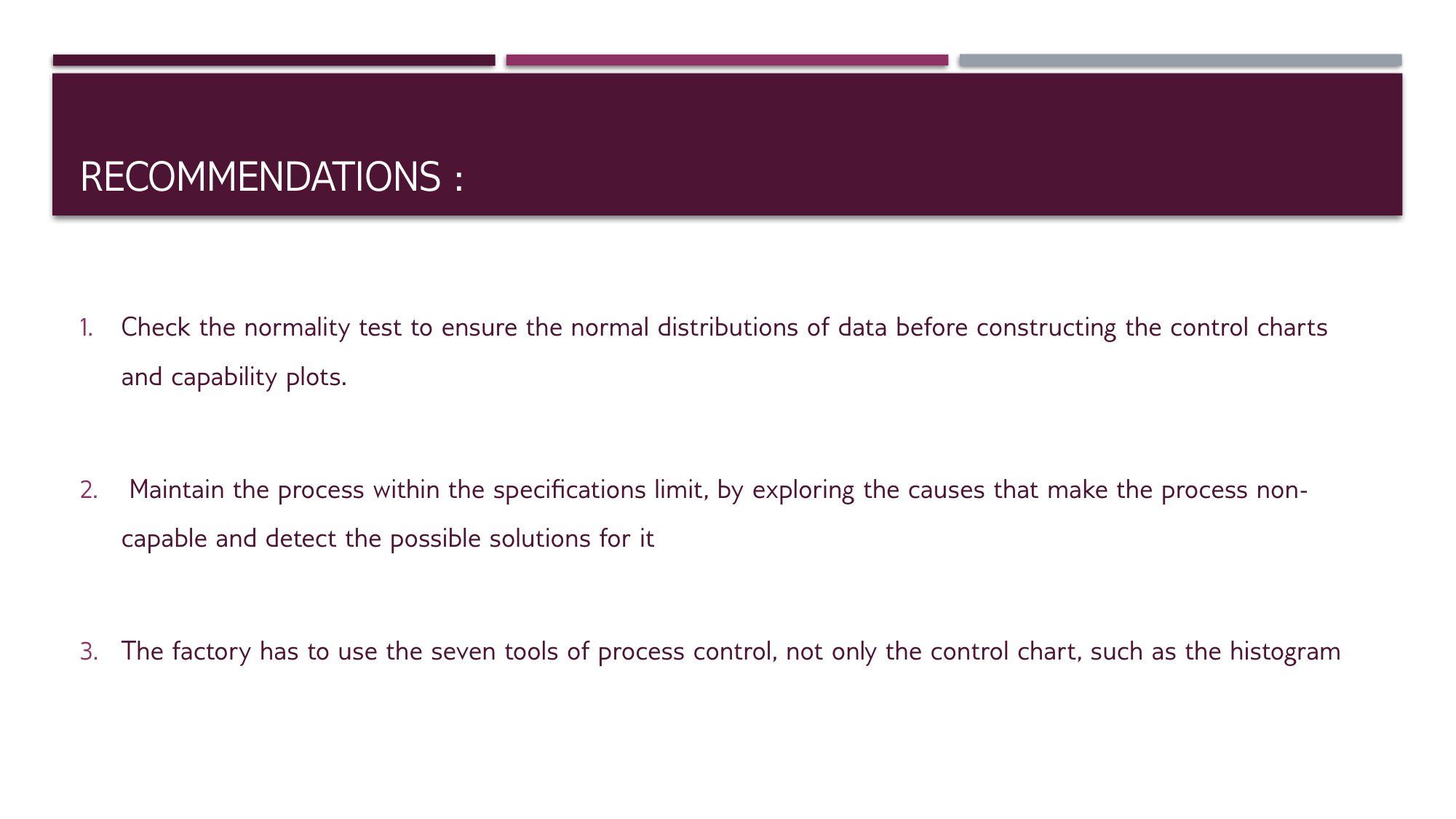

# Recommendations :

Check the normality test to ensure the normal distributions of data before constructing the control charts and capability plots.
 Maintain the process within the specifications limit, by exploring the causes that make the process non-capable and detect the possible solutions for it
The factory has to use the seven tools of process control, not only the control chart, such as the histogram